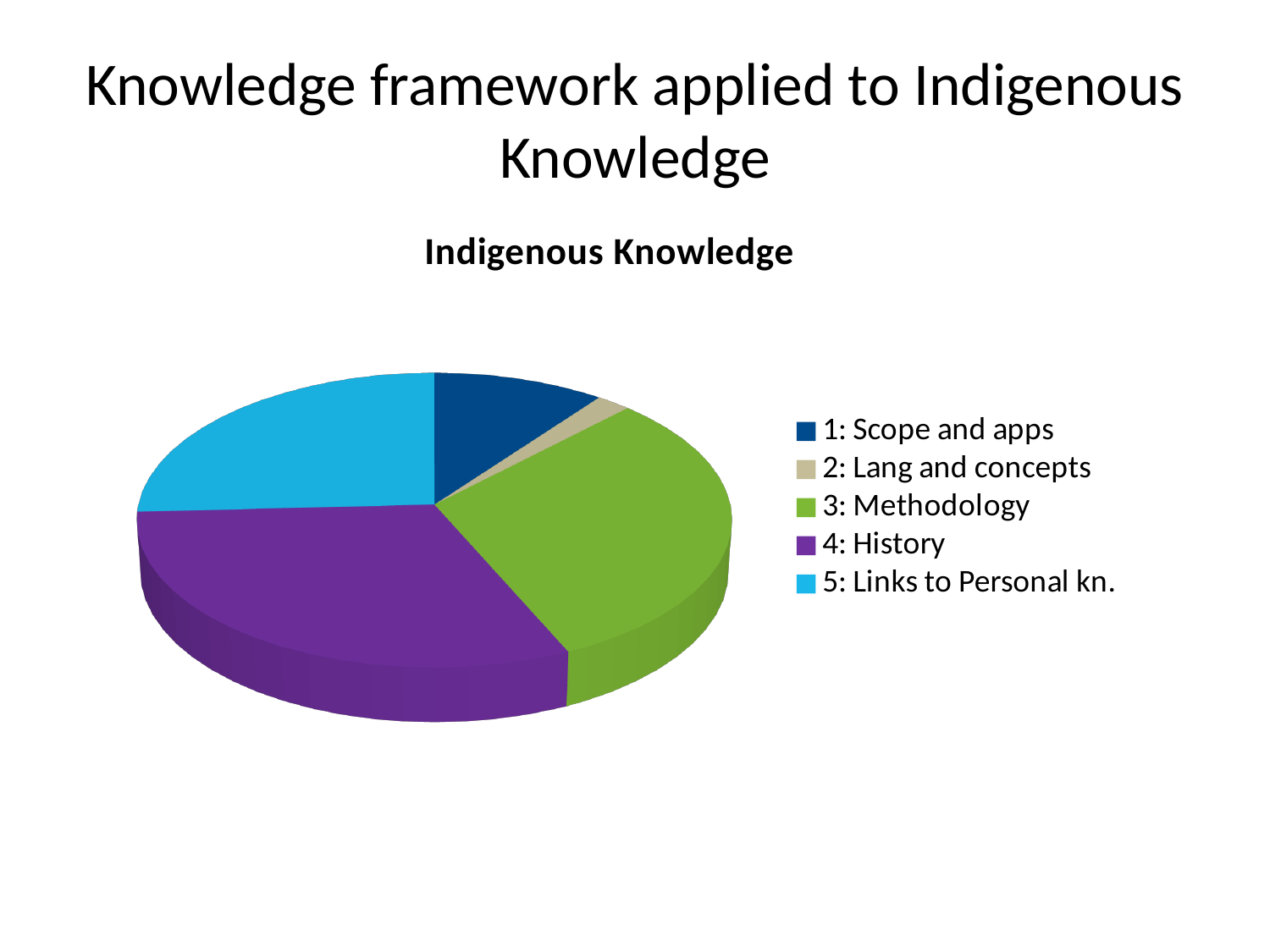

# Knowledge framework applied to Indigenous Knowledge

[unsupported chart]